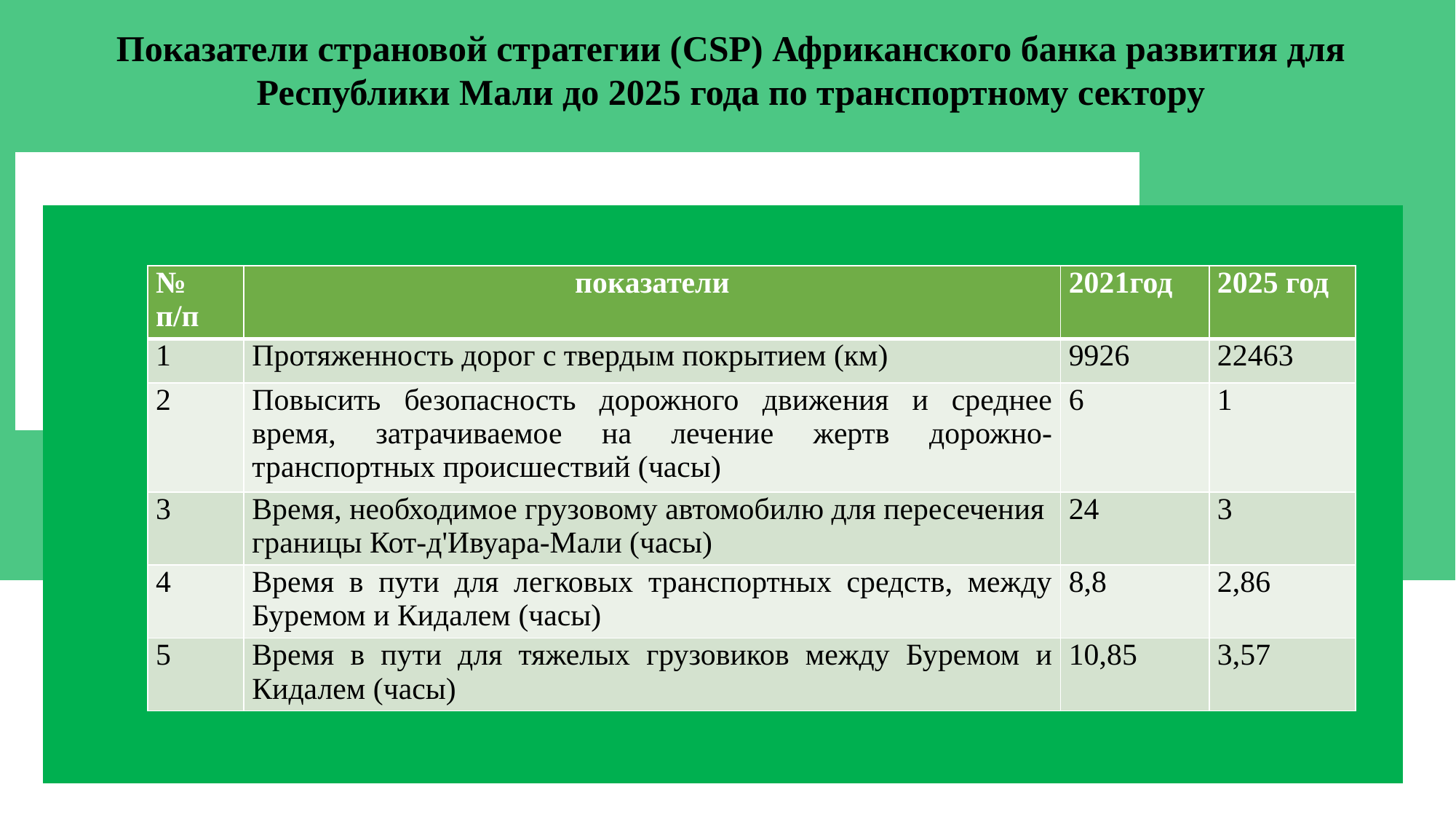

Показатели страновой стратегии (CSP) Африканского банка развития для Республики Мали до 2025 года по транспортному сектору

| № п/п | показатели | 2021год | 2025 год |
| --- | --- | --- | --- |
| 1 | Протяженность дорог с твердым покрытием (км) | 9926 | 22463 |
| 2 | Повысить безопасность дорожного движения и среднее время, затрачиваемое на лечение жертв дорожно-транспортных происшествий (часы) | 6 | 1 |
| 3 | Время, необходимое грузовому автомобилю для пересечения границы Кот-д'Ивуара-Мали (часы) | 24 | 3 |
| 4 | Время в пути для легковых транспортных средств, между Буремом и Кидалем (часы) | 8,8 | 2,86 |
| 5 | Время в пути для тяжелых грузовиков между Буремом и Кидалем (часы) | 10,85 | 3,57 |